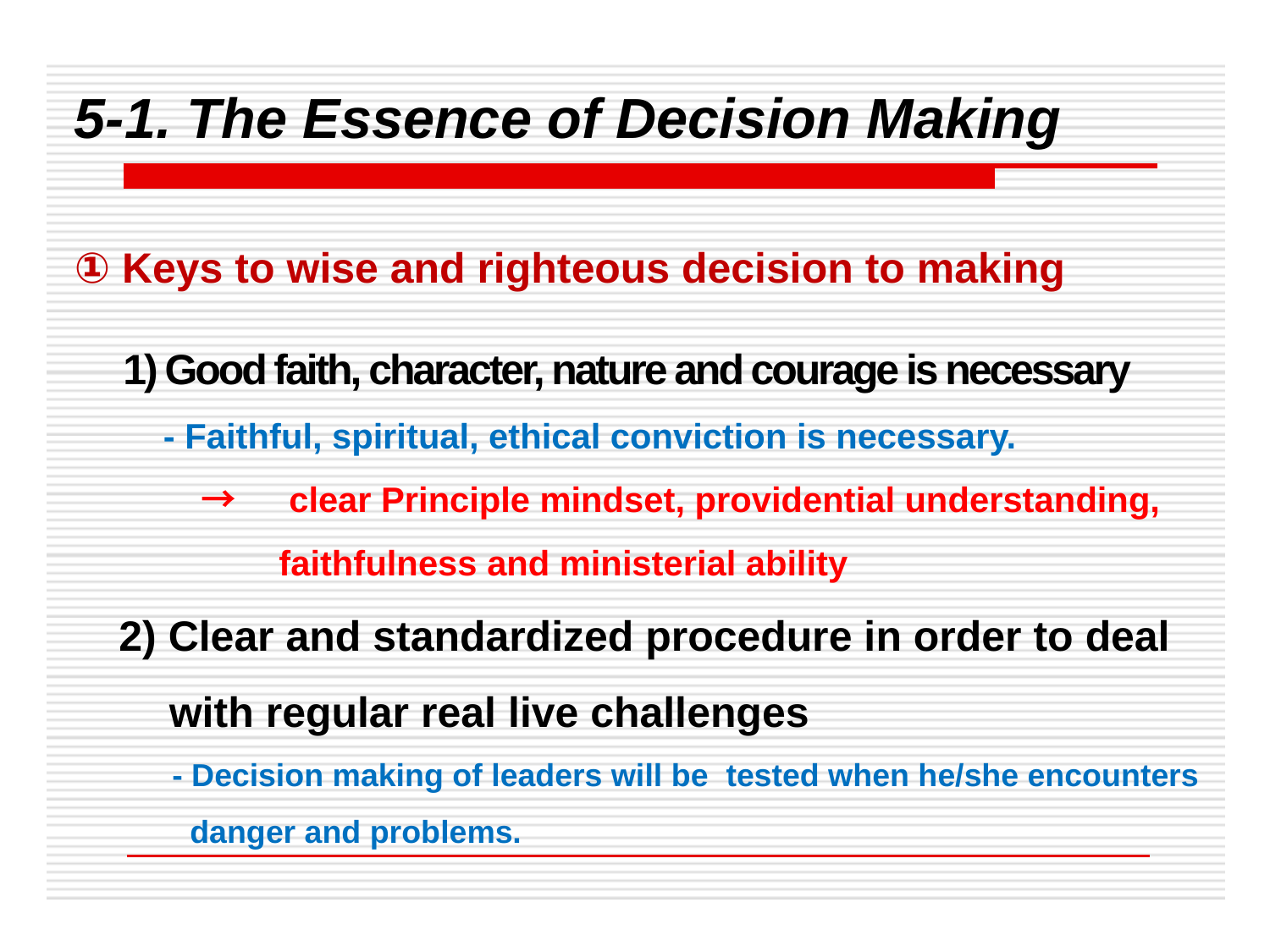

5-1. The Essence of Decision Making
① Keys to wise and righteous decision to making

     1) Good faith, character, nature and courage is necessary
          - Faithful, spiritual, ethical conviction is necessary.
	→　clear Principle mindset, providential understanding,
                     faithfulness and ministerial ability
     2) Clear and standardized procedure in order to deal
        with regular real live challenges
           - Decision making of leaders will be  tested when he/she encounters
             danger and problems.